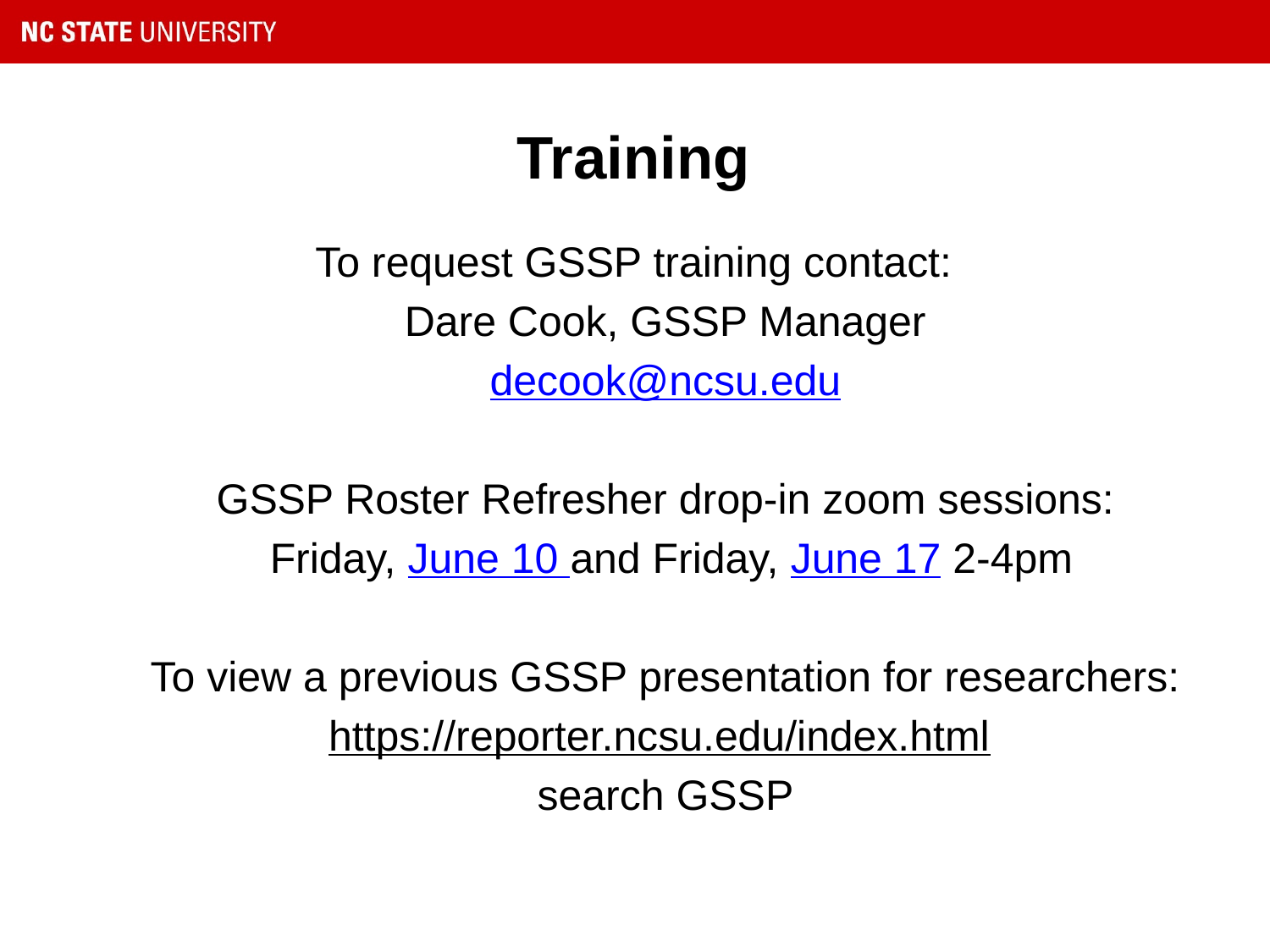

# Training
To request GSSP training contact:
Dare Cook, GSSP Manager
decook@ncsu.edu

GSSP Roster Refresher drop-in zoom sessions:
 Friday, June 10 and Friday, June 17 2-4pm

To view a previous GSSP presentation for researchers:
https://reporter.ncsu.edu/index.html
search GSSP